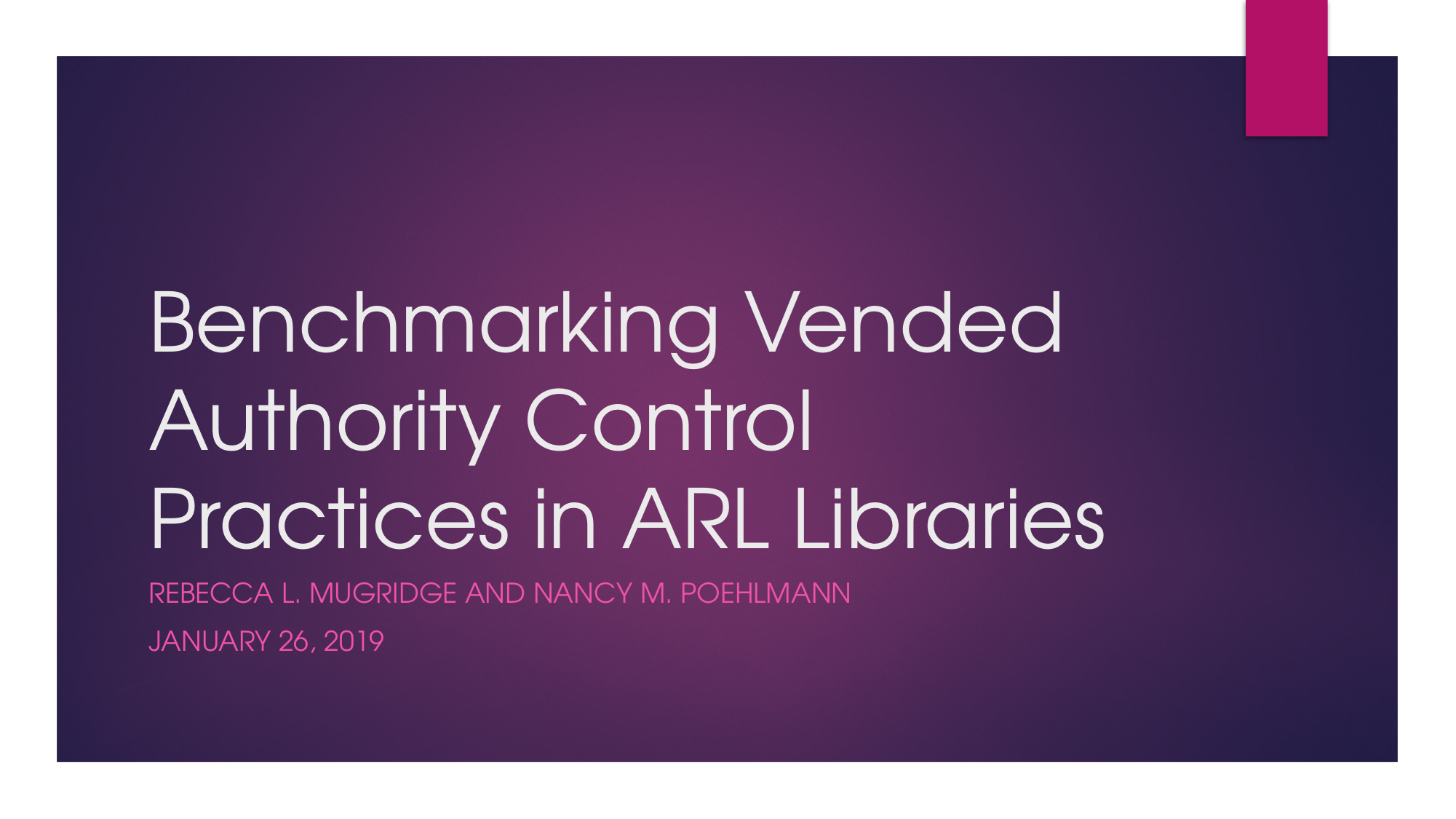

# Benchmarking Vended Authority Control Practices in ARL Libraries
Rebecca L. Mugridge and Nancy M. Poehlmann
January 26, 2019